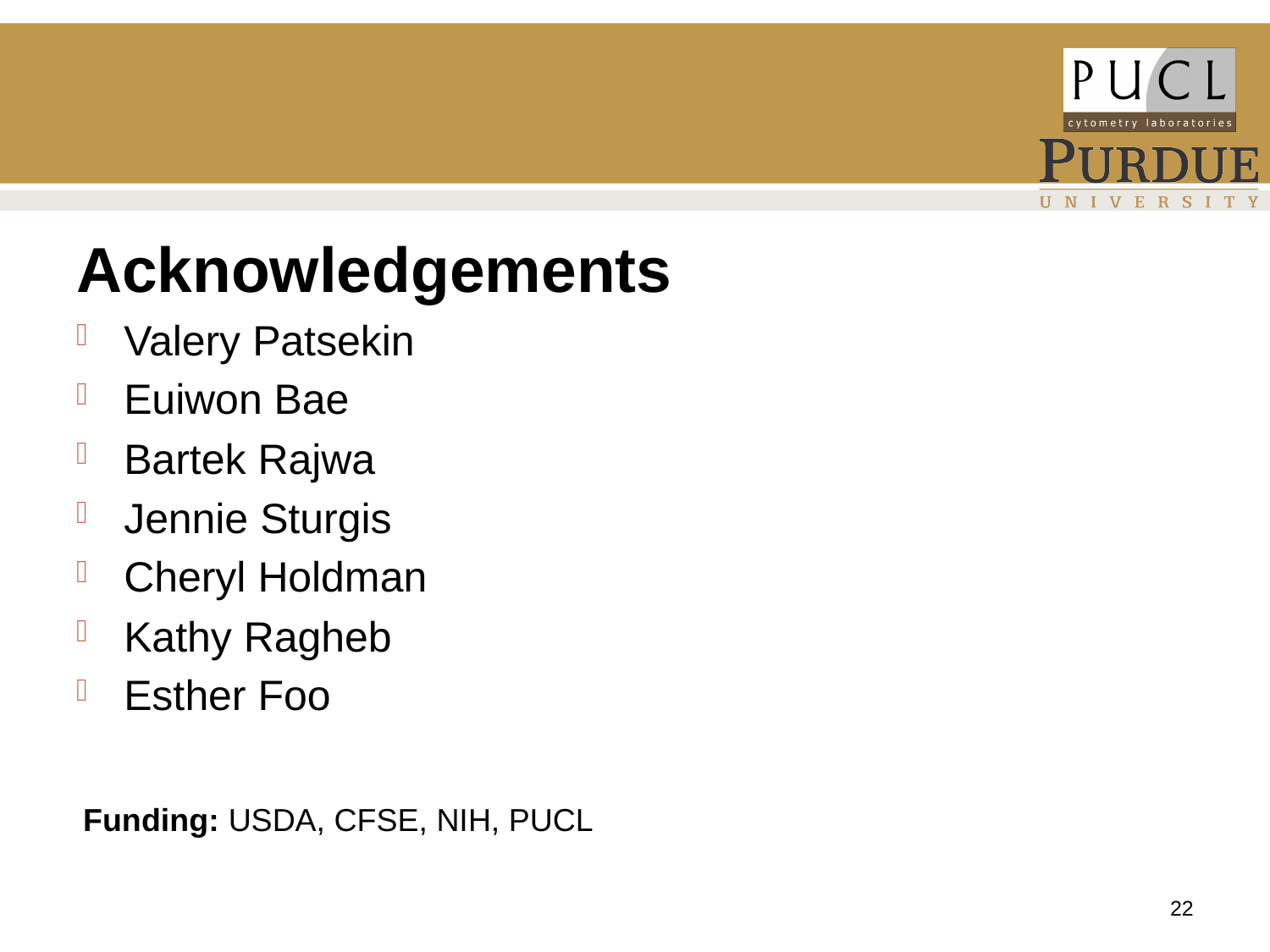

#
Acknowledgements
Valery Patsekin
Euiwon Bae
Bartek Rajwa
Jennie Sturgis
Cheryl Holdman
Kathy Ragheb
Esther Foo

Funding: USDA, CFSE, NIH, PUCL
22